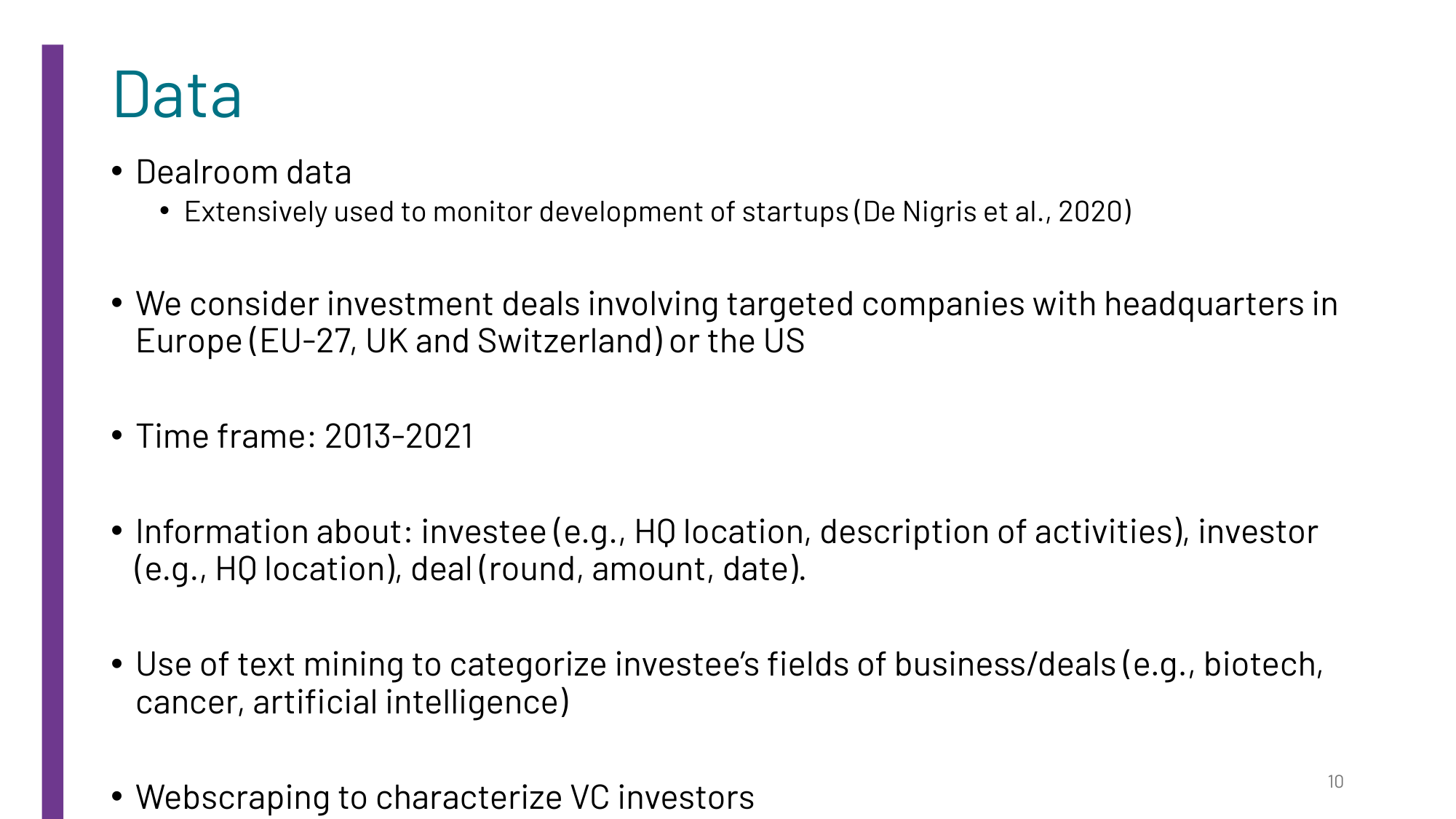

# Data
Dealroom data
Extensively used to monitor development of startups (De Nigris et al., 2020)

We consider investment deals involving targeted companies with headquarters in Europe (EU-27, UK and Switzerland) or the US

Time frame: 2013-2021

Information about: investee (e.g., HQ location, description of activities), investor (e.g., HQ location), deal (round, amount, date).

Use of text mining to categorize investee’s fields of business/deals (e.g., biotech, cancer, artificial intelligence)

Webscraping to characterize VC investors

10